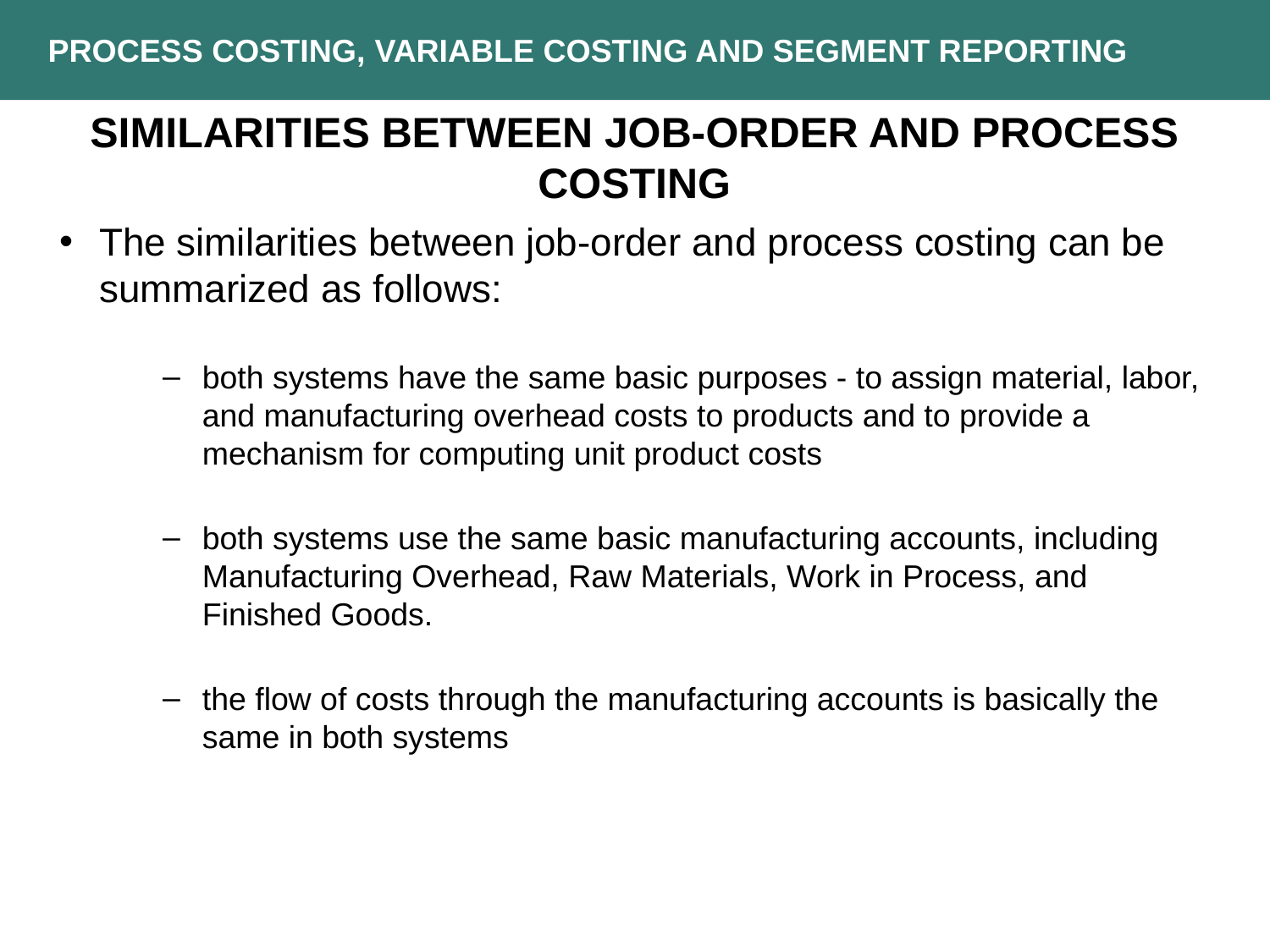

PROCESS COSTING, VARIABLE COSTING AND SEGMENT REPORTING
SIMILARITIES BETWEEN JOB-ORDER AND PROCESS COSTING
The similarities between job-order and process costing can be summarized as follows:

both systems have the same basic purposes - to assign material, labor, and manufacturing overhead costs to products and to provide a mechanism for computing unit product costs

both systems use the same basic manufacturing accounts, including Manufacturing Overhead, Raw Materials, Work in Process, and Finished Goods.

the flow of costs through the manufacturing accounts is basically the same in both systems